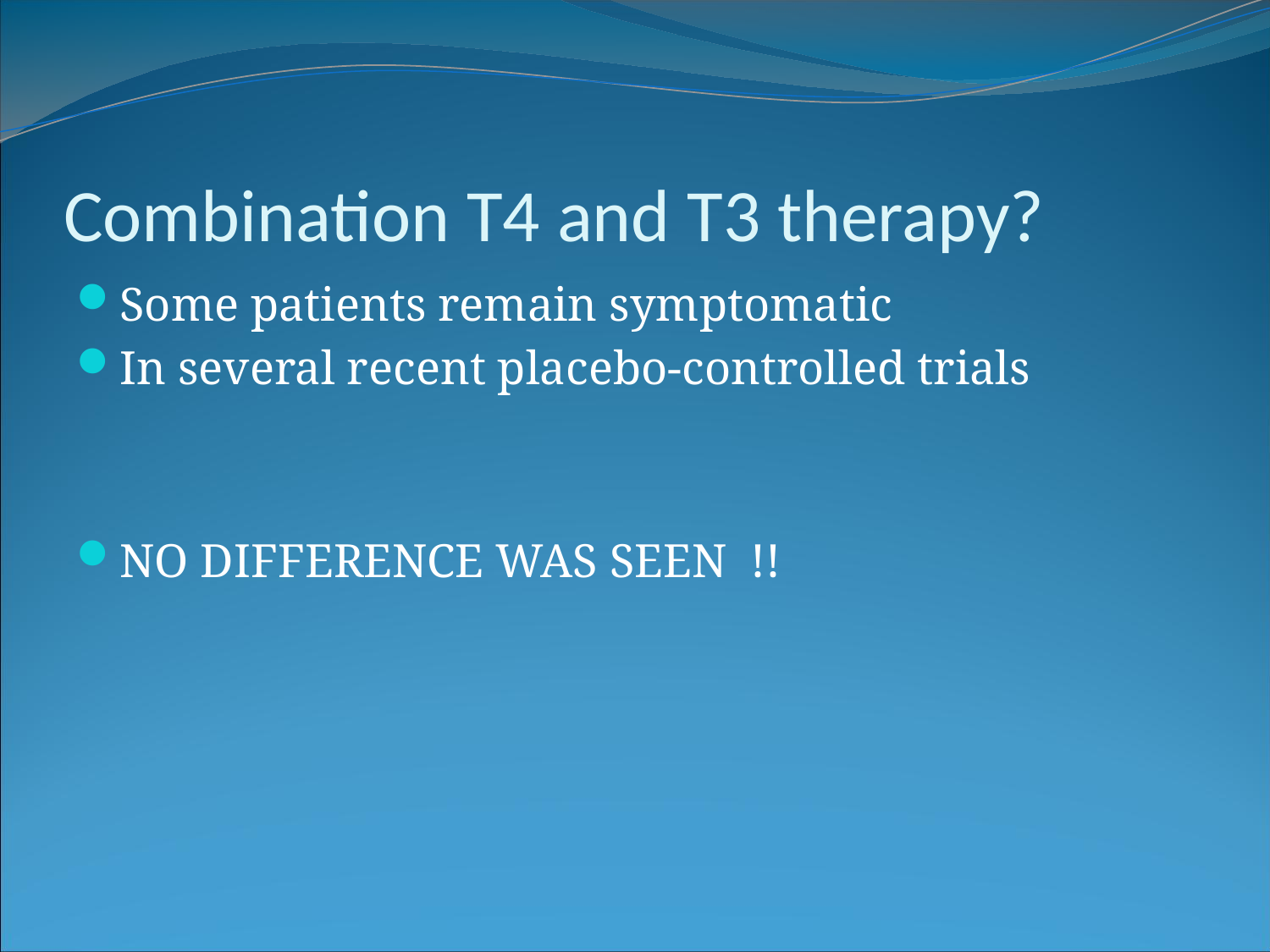

Combination T4 and T3 therapy?
Some patients remain symptomatic
In several recent placebo-controlled trials

NO DIFFERENCE WAS SEEN  !!